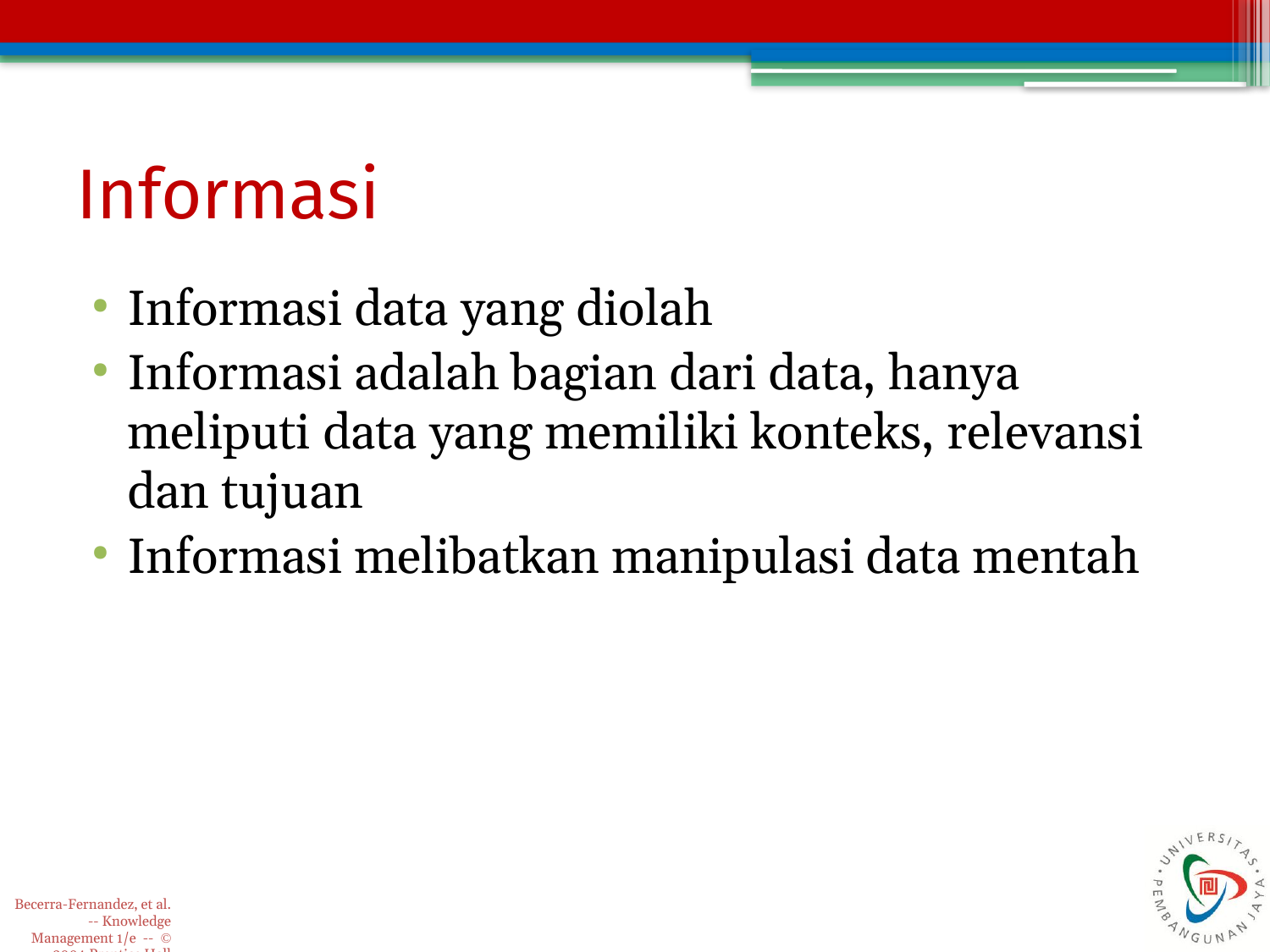

# Informasi
Informasi data yang diolah
Informasi adalah bagian dari data, hanya meliputi data yang memiliki konteks, relevansi dan tujuan
Informasi melibatkan manipulasi data mentah
Becerra-Fernandez, et al. -- Knowledge Management 1/e  --  © 2004 Prentice Hall